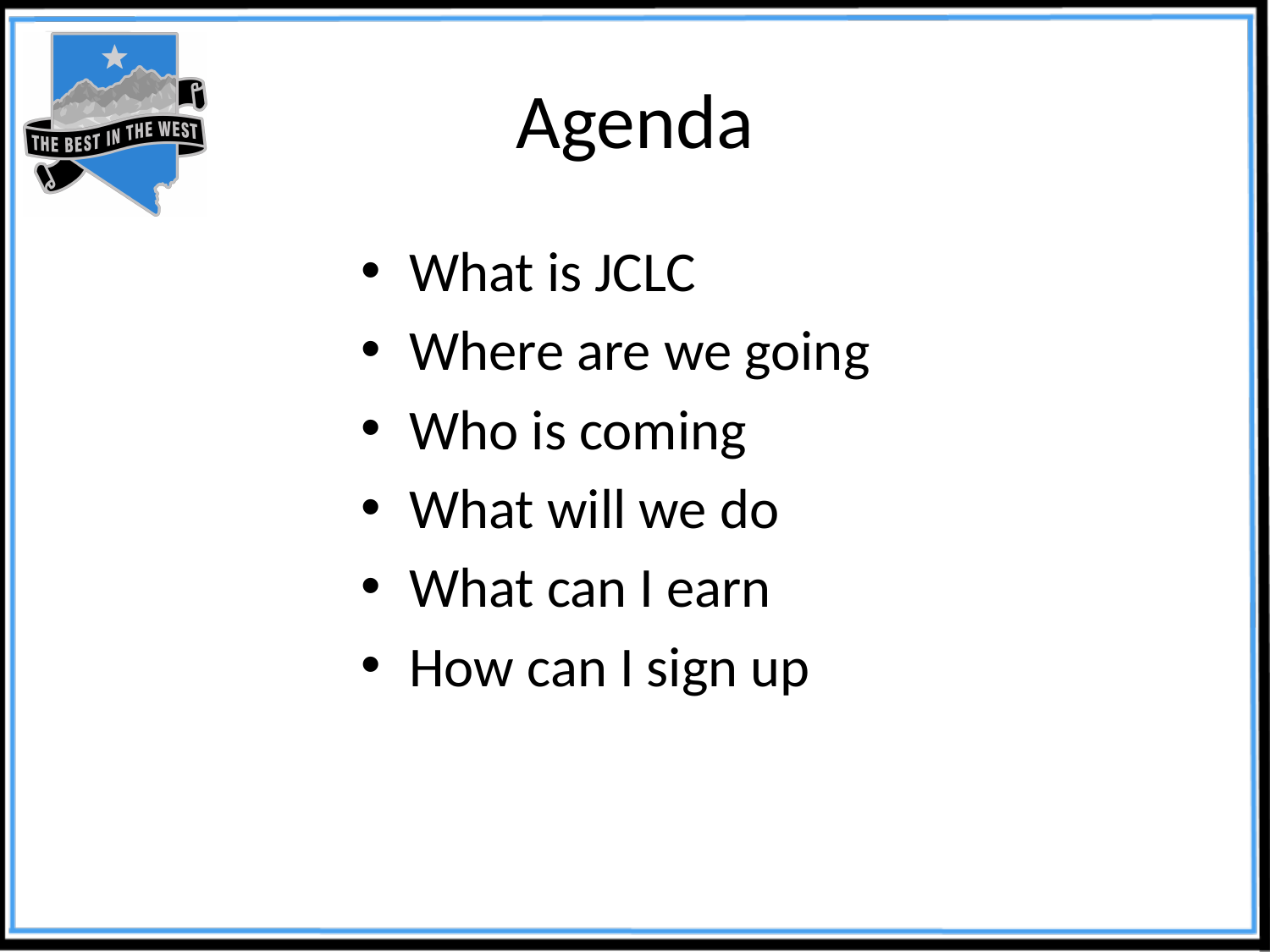

# Agenda
What is JCLC
Where are we going
Who is coming
What will we do
What can I earn
How can I sign up